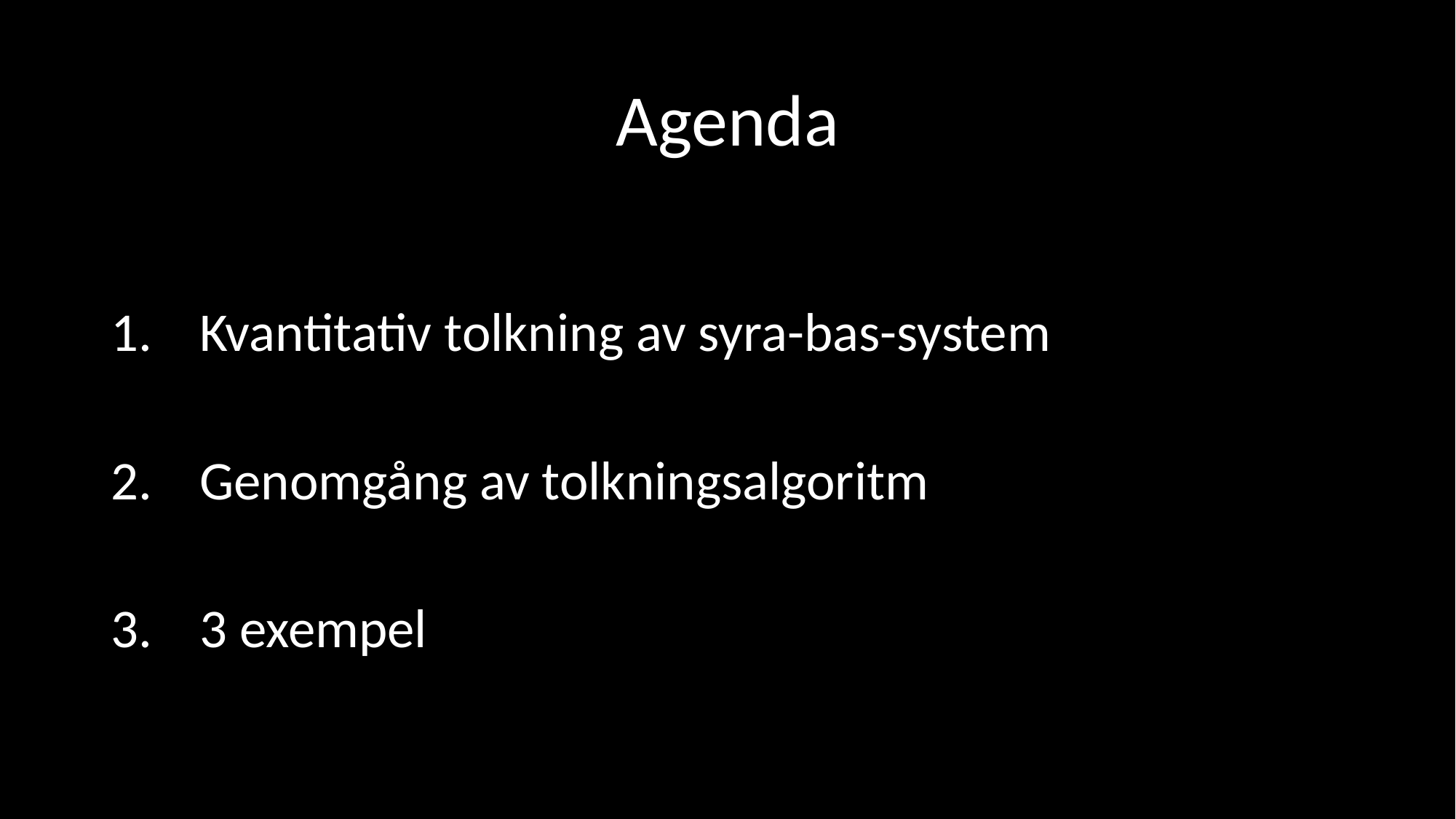

# Agenda

Kvantitativ tolkning av syra-bas-system

Genomgång av tolkningsalgoritm

3 exempel